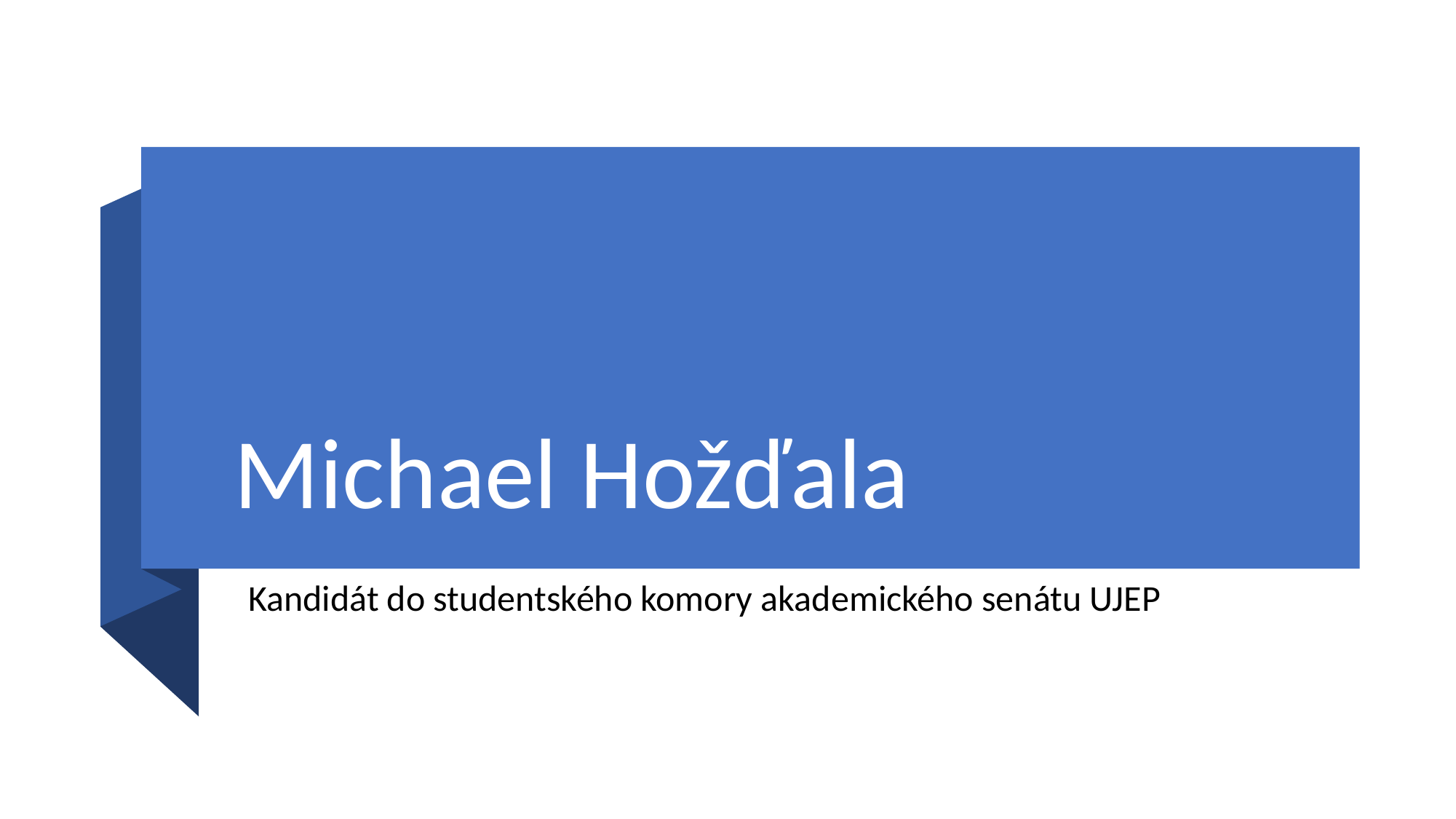

# Michael Hožďala

Kandidát do studentského komory akademického senátu UJEP